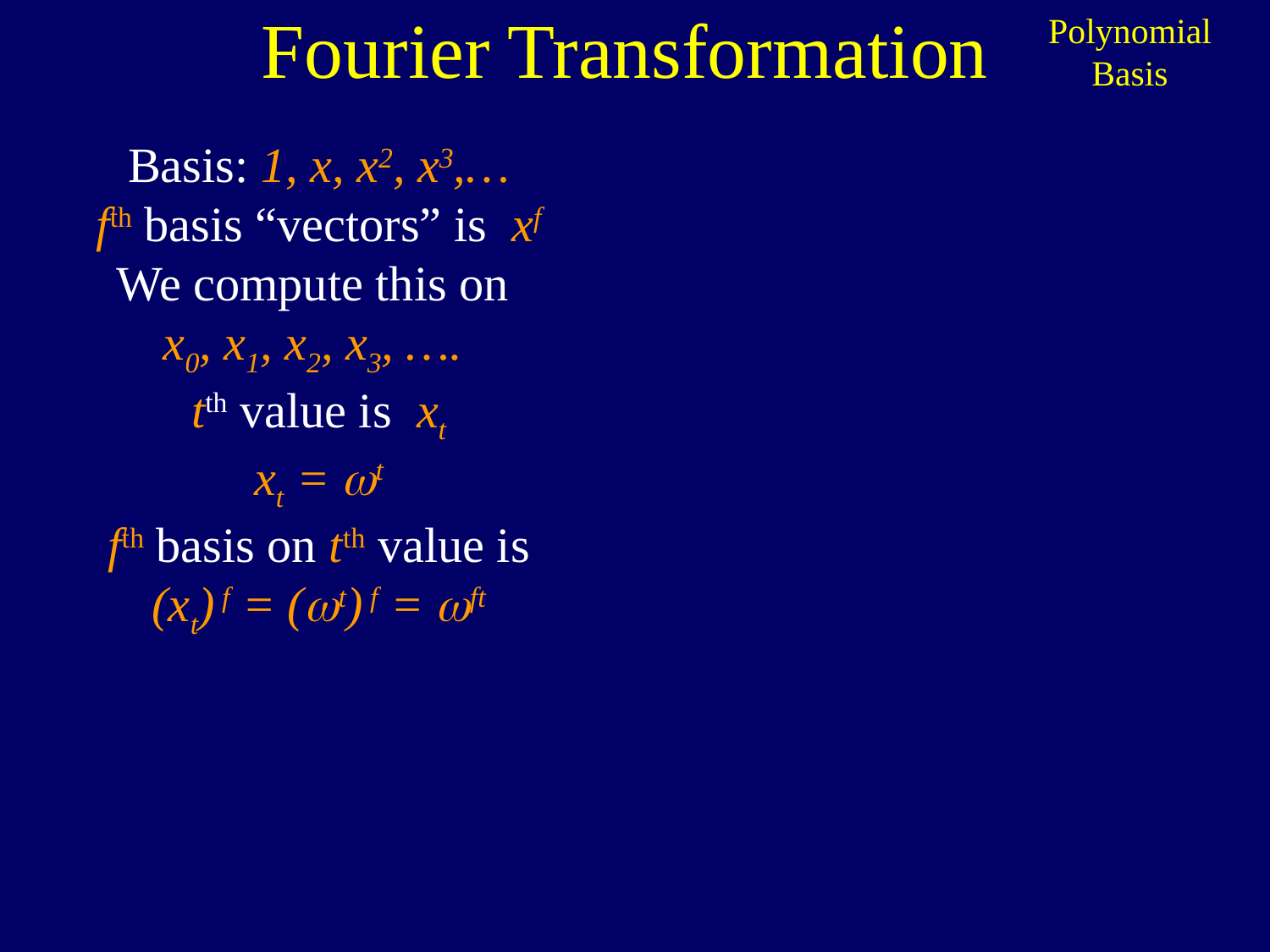

Fourier Transformation
Polynomial
Basis
Basis: 1, x, x2, x3,…
fth basis “vectors” is  xf
We compute this on
x0, x1, x2, x3, ….
tth value is  xt
xt = ωt
fth basis on tth value is
(xt) f = (ωt) f = ωft